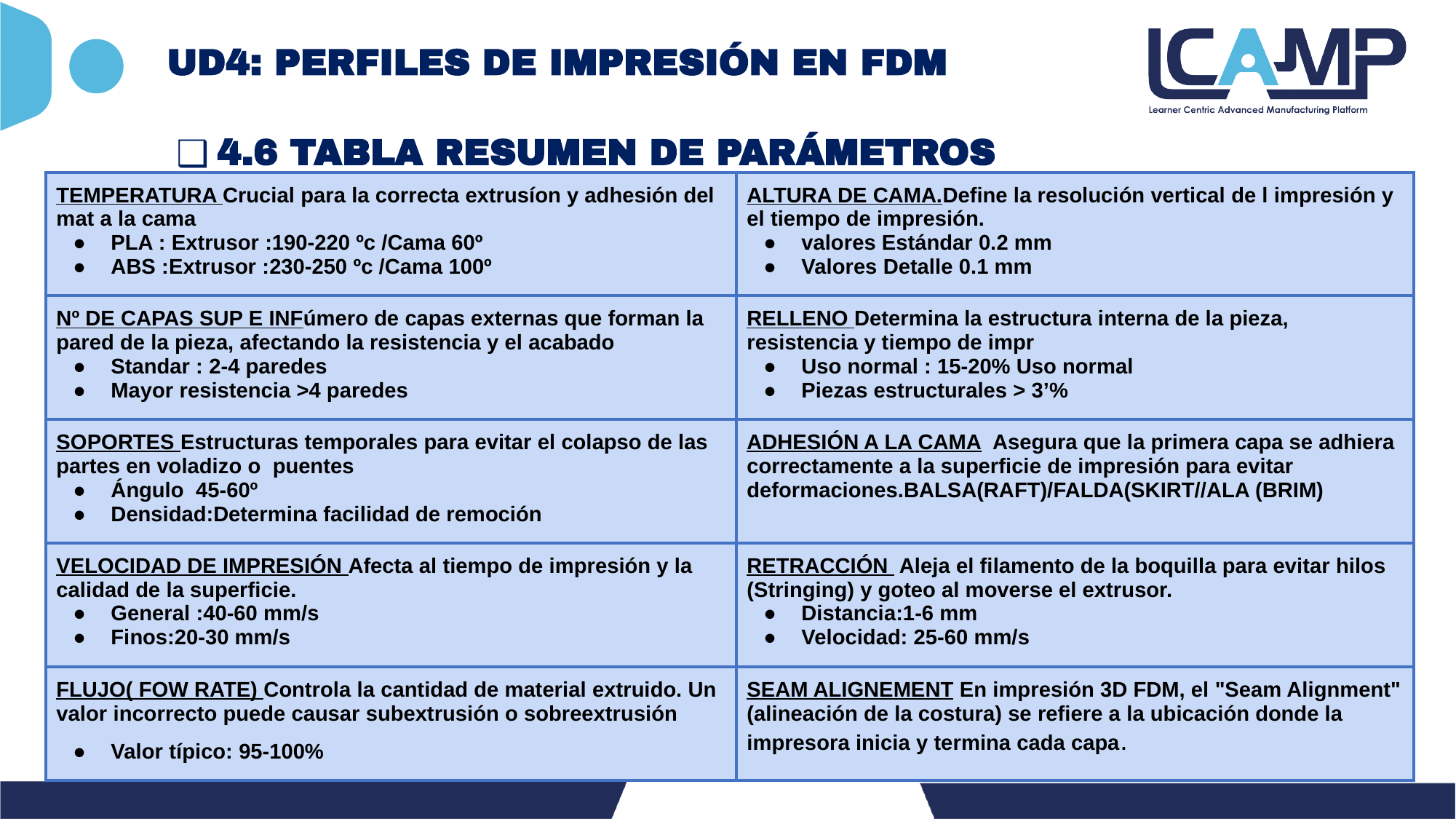

# UD4: PERFILES DE IMPRESIÓN EN FDM
4.6 TABLA RESUMEN DE PARÁMETROS
| TEMPERATURA Crucial para la correcta extrusíon y adhesión del mat a la cama PLA : Extrusor :190-220 ºc /Cama 60º ABS :Extrusor :230-250 ºc /Cama 100º | ALTURA DE CAMA.Define la resolución vertical de l impresión y el tiempo de impresión. valores Estándar 0.2 mm Valores Detalle 0.1 mm |
| --- | --- |
| Nº DE CAPAS SUP E INFúmero de capas externas que forman la pared de la pieza, afectando la resistencia y el acabado Standar : 2-4 paredes Mayor resistencia >4 paredes | RELLENO Determina la estructura interna de la pieza, resistencia y tiempo de impr Uso normal : 15-20% Uso normal Piezas estructurales > 3’% |
| SOPORTES Estructuras temporales para evitar el colapso de las partes en voladizo o puentes Ángulo 45-60º Densidad:Determina facilidad de remoción | ADHESIÓN A LA CAMA Asegura que la primera capa se adhiera correctamente a la superficie de impresión para evitar deformaciones.BALSA(RAFT)/FALDA(SKIRT//ALA (BRIM) |
| VELOCIDAD DE IMPRESIÓN Afecta al tiempo de impresión y la calidad de la superficie. General :40-60 mm/s Finos:20-30 mm/s | RETRACCIÓN Aleja el filamento de la boquilla para evitar hilos (Stringing) y goteo al moverse el extrusor. Distancia:1-6 mm Velocidad: 25-60 mm/s |
| FLUJO( FOW RATE) Controla la cantidad de material extruido. Un valor incorrecto puede causar subextrusión o sobreextrusión Valor típico: 95-100% | SEAM ALIGNEMENT En impresión 3D FDM, el "Seam Alignment" (alineación de la costura) se refiere a la ubicación donde la impresora inicia y termina cada capa. |
Ventiladores
Se utilizan para enfriar el hotend y la pieza impresa, mejorando la calidad de las capas y previniendo el sobrecalentamiento.